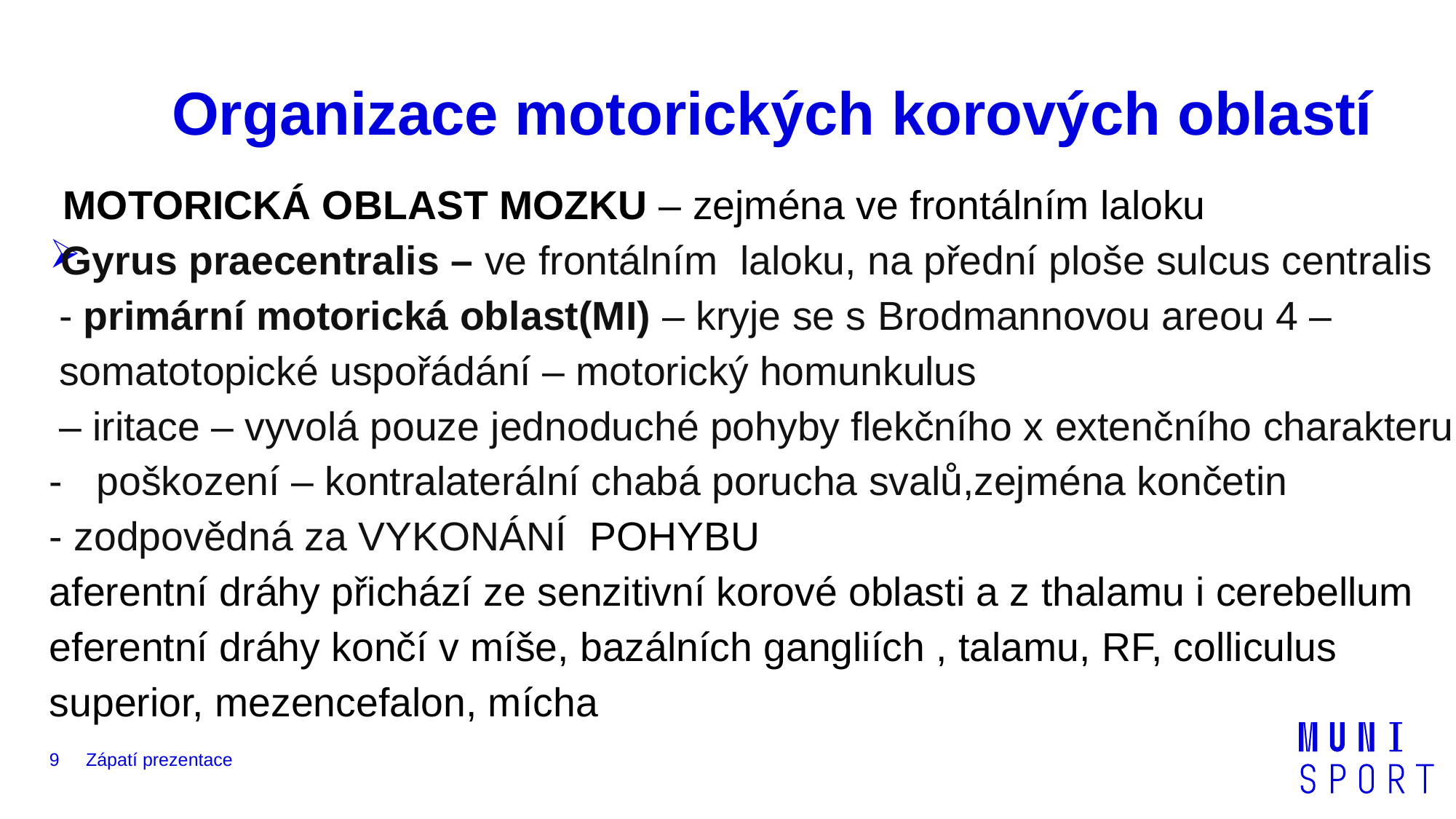

Organizace motorických korových oblastí
 MOTORICKÁ OBLAST MOZKU – zejména ve frontálním laloku
Gyrus praecentralis – ve frontálním  laloku, na přední ploše sulcus centralis
- primární motorická oblast(MI) – kryje se s Brodmannovou areou 4 – somatotopické uspořádání – motorický homunkulus
– iritace – vyvolá pouze jednoduché pohyby flekčního x extenčního charakteru
-   poškození – kontralaterální chabá porucha svalů,zejména končetin
- zodpovědná za VYKONÁNÍ  POHYBU
aferentní dráhy přichází ze senzitivní korové oblasti a z thalamu i cerebellum
eferentní dráhy končí v míše, bazálních gangliích , talamu, RF, colliculus superior, mezencefalon, mícha

9
Zápatí prezentace